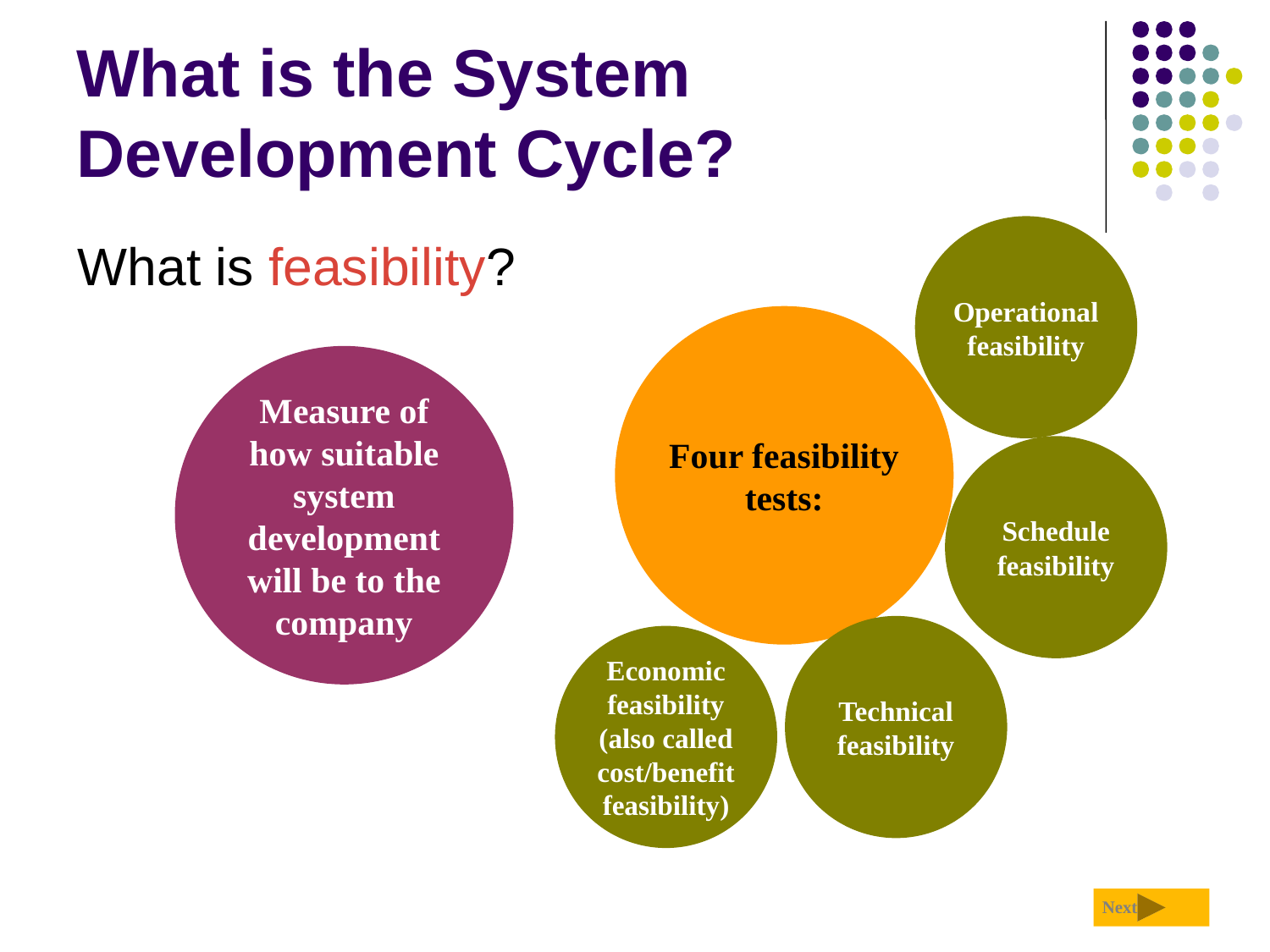

# What is the System Development Cycle?
Operational feasibility
What is feasibility?
Four feasibility tests:
Measure of how suitable system development will be to the company
Schedule feasibility
Technical feasibility
Economic feasibility (also called cost/benefit feasibility)

Next